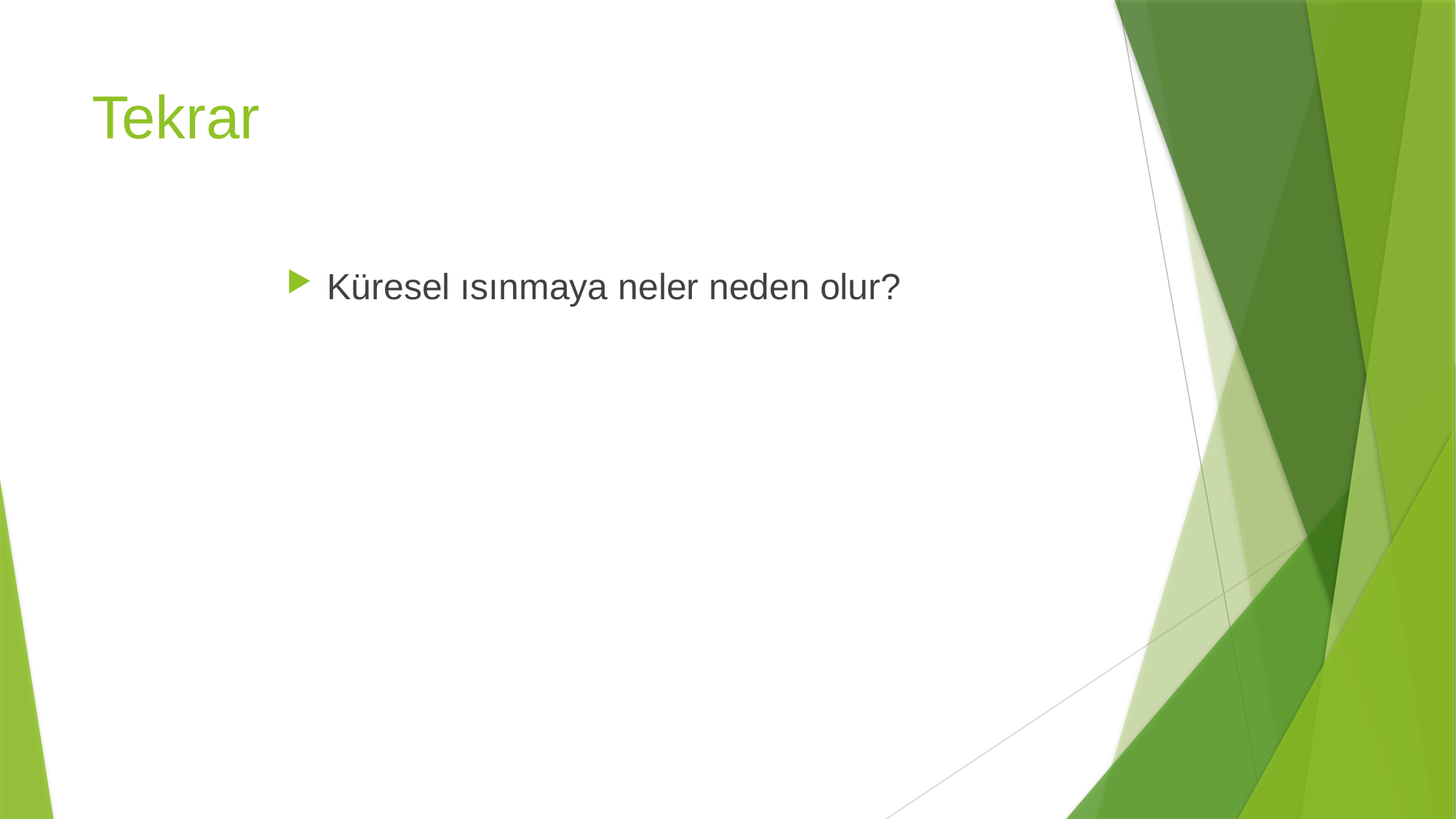

# Tekrar
Küresel ısınmaya neler neden olur?